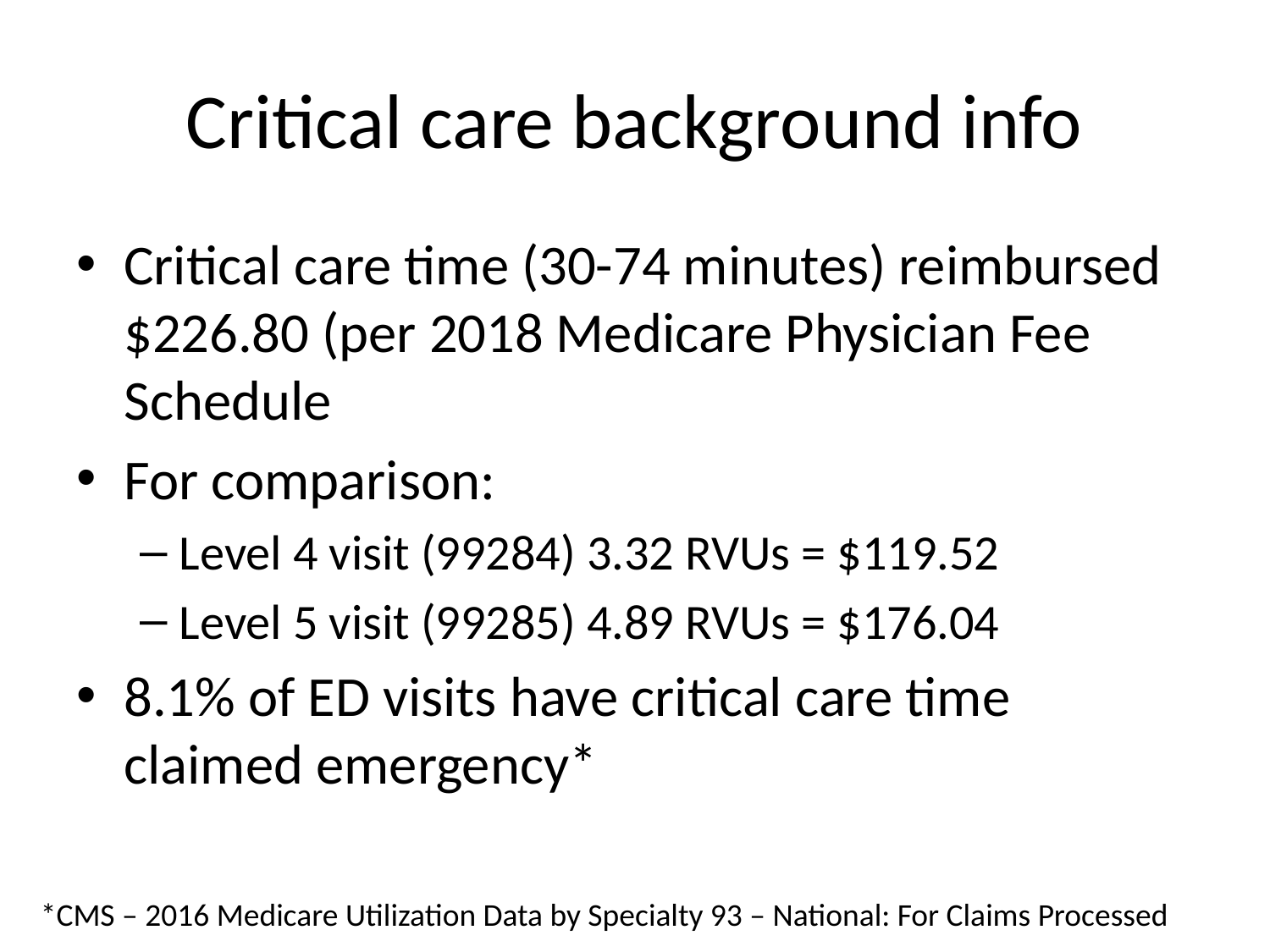

# Critical care background info
Critical care time (30-74 minutes) reimbursed $226.80 (per 2018 Medicare Physician Fee Schedule
For comparison:
Level 4 visit (99284) 3.32 RVUs = $119.52
Level 5 visit (99285) 4.89 RVUs = $176.04
8.1% of ED visits have critical care time claimed emergency*
*CMS – 2016 Medicare Utilization Data by Specialty 93 – National: For Claims Processed